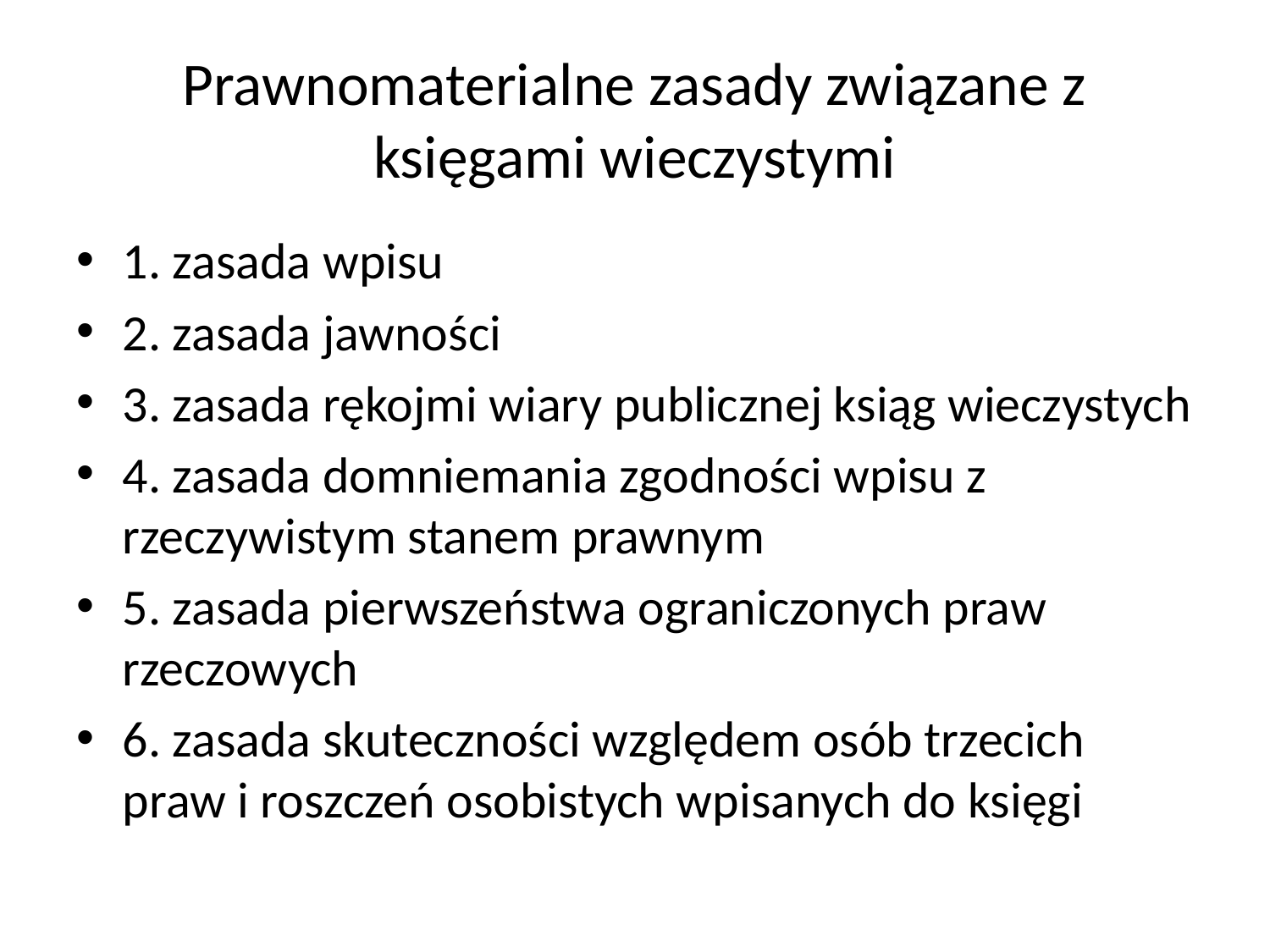

# Prawnomaterialne zasady związane z księgami wieczystymi
1. zasada wpisu
2. zasada jawności
3. zasada rękojmi wiary publicznej ksiąg wieczystych
4. zasada domniemania zgodności wpisu z rzeczywistym stanem prawnym
5. zasada pierwszeństwa ograniczonych praw rzeczowych
6. zasada skuteczności względem osób trzecich praw i roszczeń osobistych wpisanych do księgi